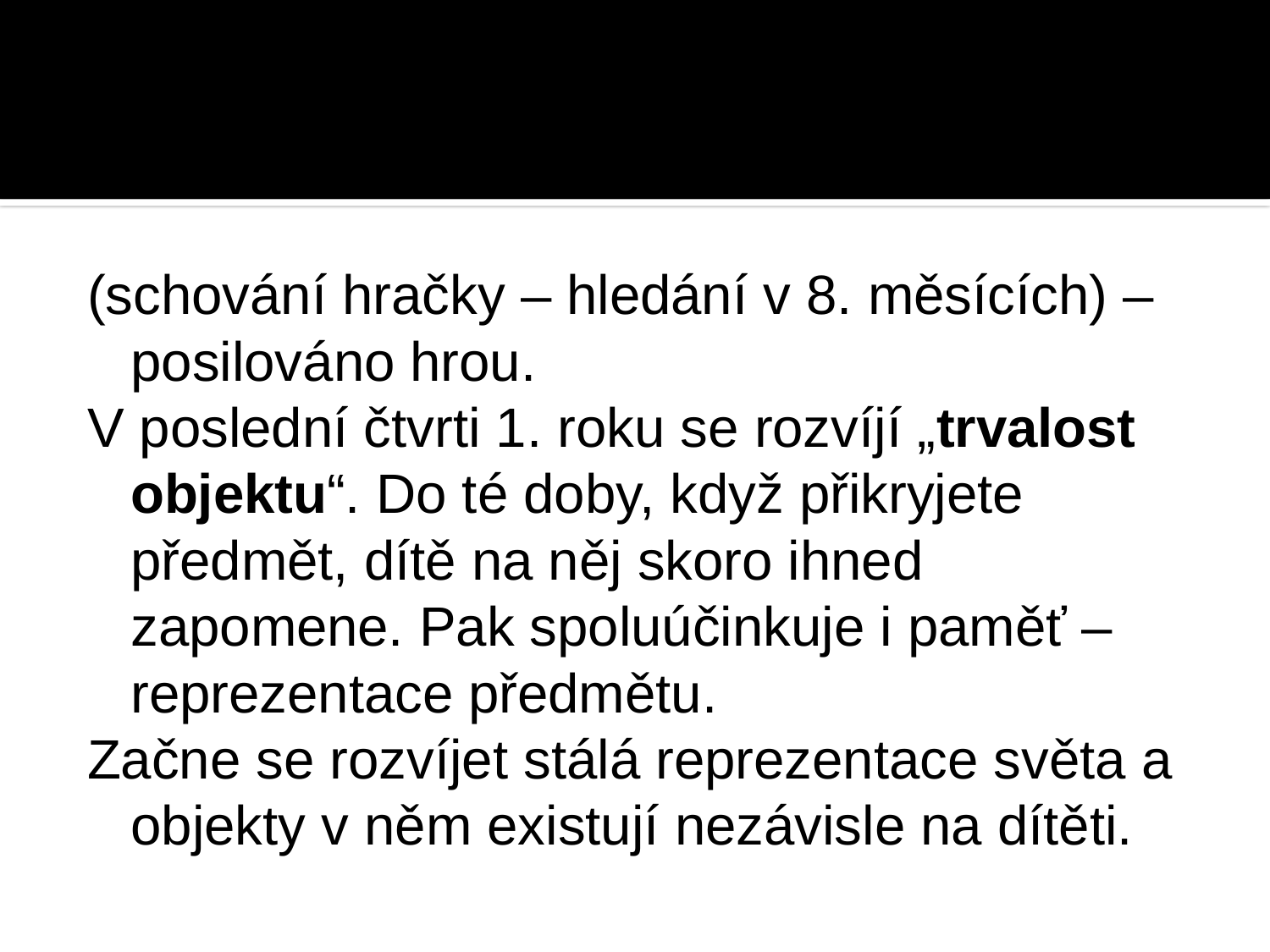

#
(schování hračky – hledání v 8. měsících) – posilováno hrou.
V poslední čtvrti 1. roku se rozvíjí „trvalost objektu“. Do té doby, když přikryjete předmět, dítě na něj skoro ihned zapomene. Pak spoluúčinkuje i paměť – reprezentace předmětu.
Začne se rozvíjet stálá reprezentace světa a objekty v něm existují nezávisle na dítěti.